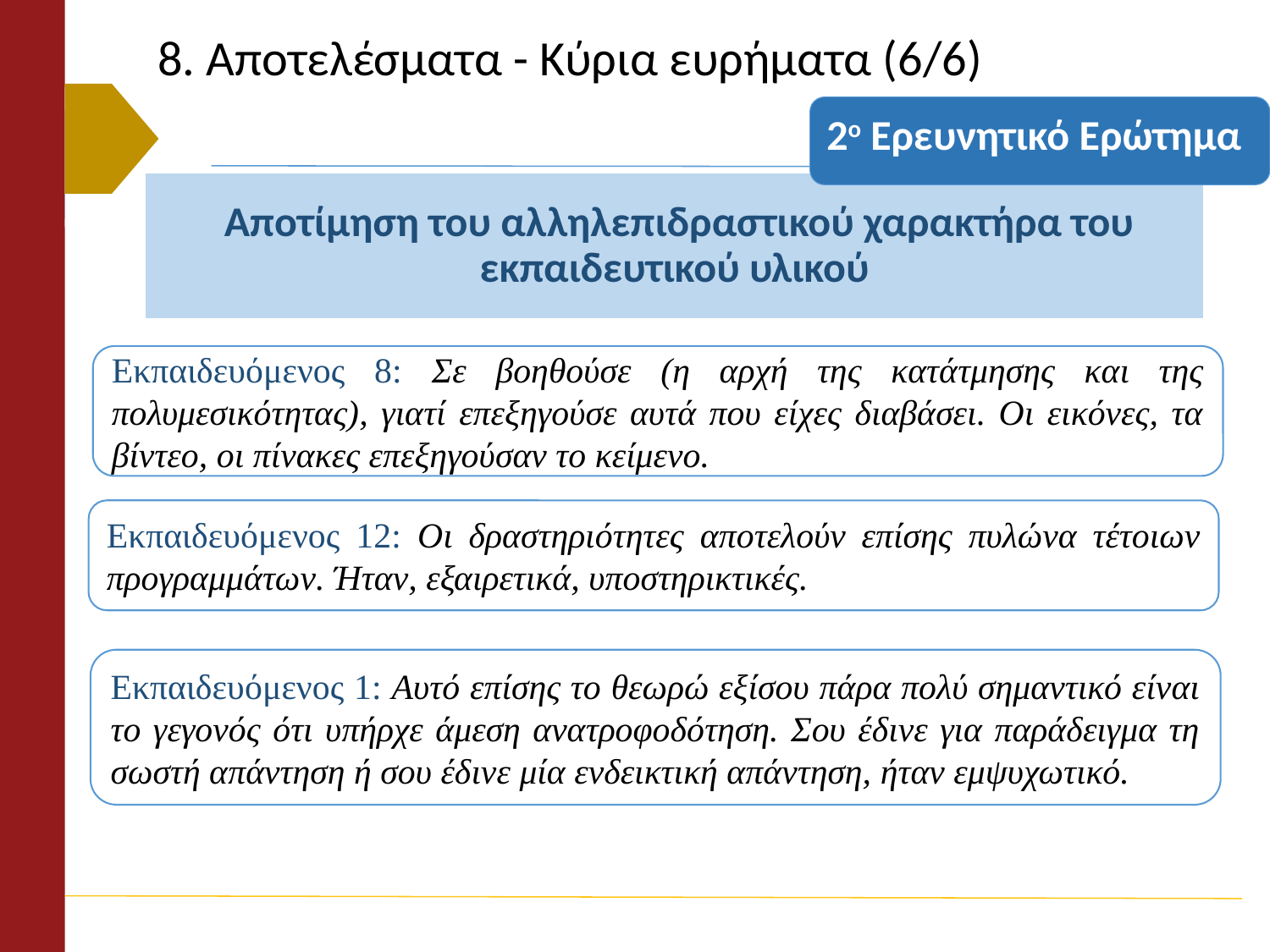

# 8. Αποτελέσματα - Κύρια ευρήματα (6/6)
2ο Ερευνητικό Ερώτημα
 Αποτίμηση του αλληλεπιδραστικού χαρακτήρα του εκπαιδευτικού υλικού
Εκπαιδευόμενος 8: Σε βοηθούσε (η αρχή της κατάτμησης και της πολυμεσικότητας), γιατί επεξηγούσε αυτά που είχες διαβάσει. Οι εικόνες, τα βίντεο, οι πίνακες επεξηγούσαν το κείμενο.
Εκπαιδευόμενος 12: Οι δραστηριότητες αποτελούν επίσης πυλώνα τέτοιων προγραμμάτων. Ήταν, εξαιρετικά, υποστηρικτικές.
Εκπαιδευόμενος 1: Αυτό επίσης το θεωρώ εξίσου πάρα πολύ σημαντικό είναι το γεγονός ότι υπήρχε άμεση ανατροφοδότηση. Σου έδινε για παράδειγμα τη σωστή απάντηση ή σου έδινε μία ενδεικτική απάντηση, ήταν εμψυχωτικό.